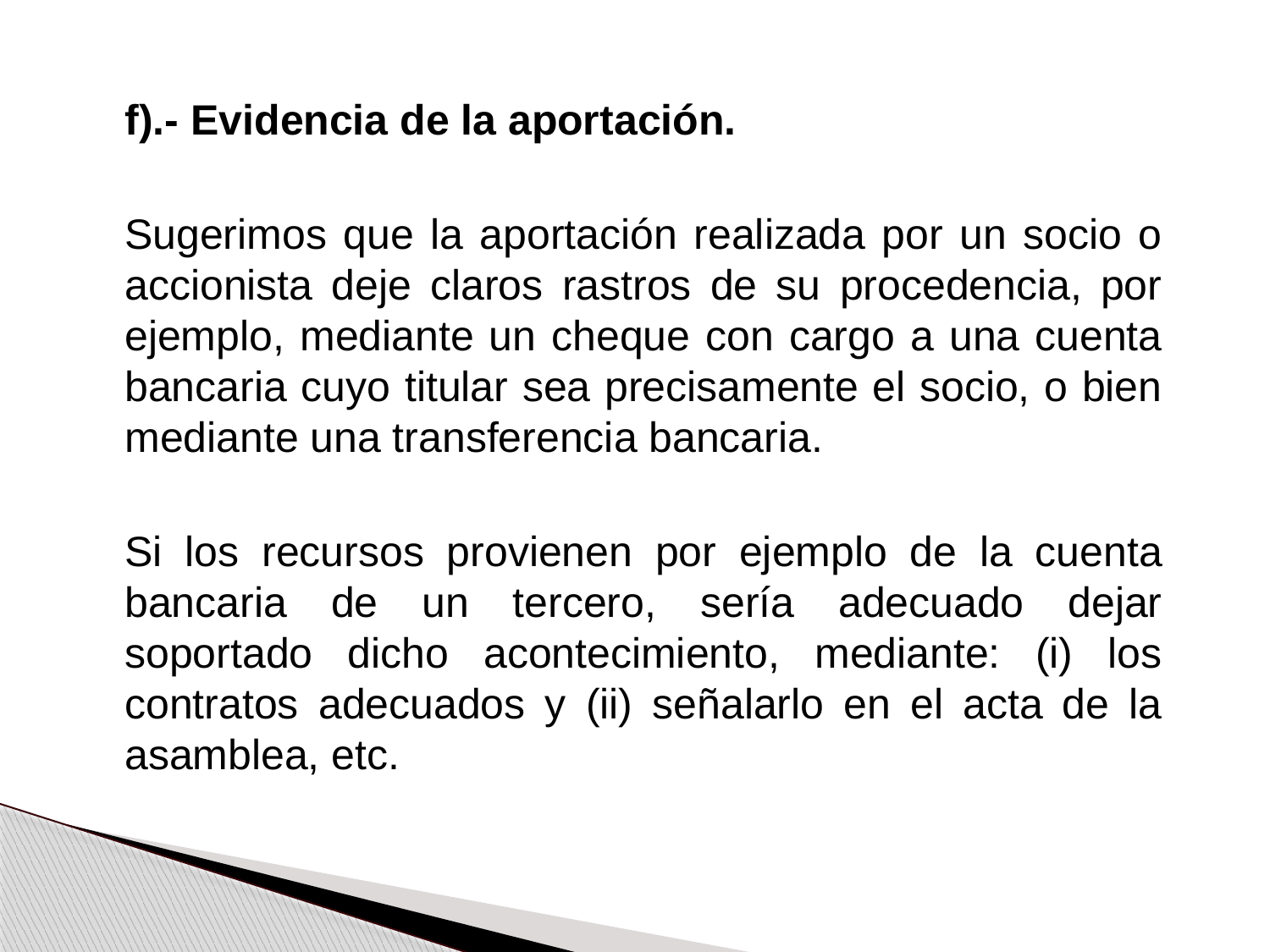

f).- Evidencia de la aportación.

	Sugerimos que la aportación realizada por un socio o accionista deje claros rastros de su procedencia, por ejemplo, mediante un cheque con cargo a una cuenta bancaria cuyo titular sea precisamente el socio, o bien mediante una transferencia bancaria.

	Si los recursos provienen por ejemplo de la cuenta bancaria de un tercero, sería adecuado dejar soportado dicho acontecimiento, mediante: (i) los contratos adecuados y (ii) señalarlo en el acta de la asamblea, etc.